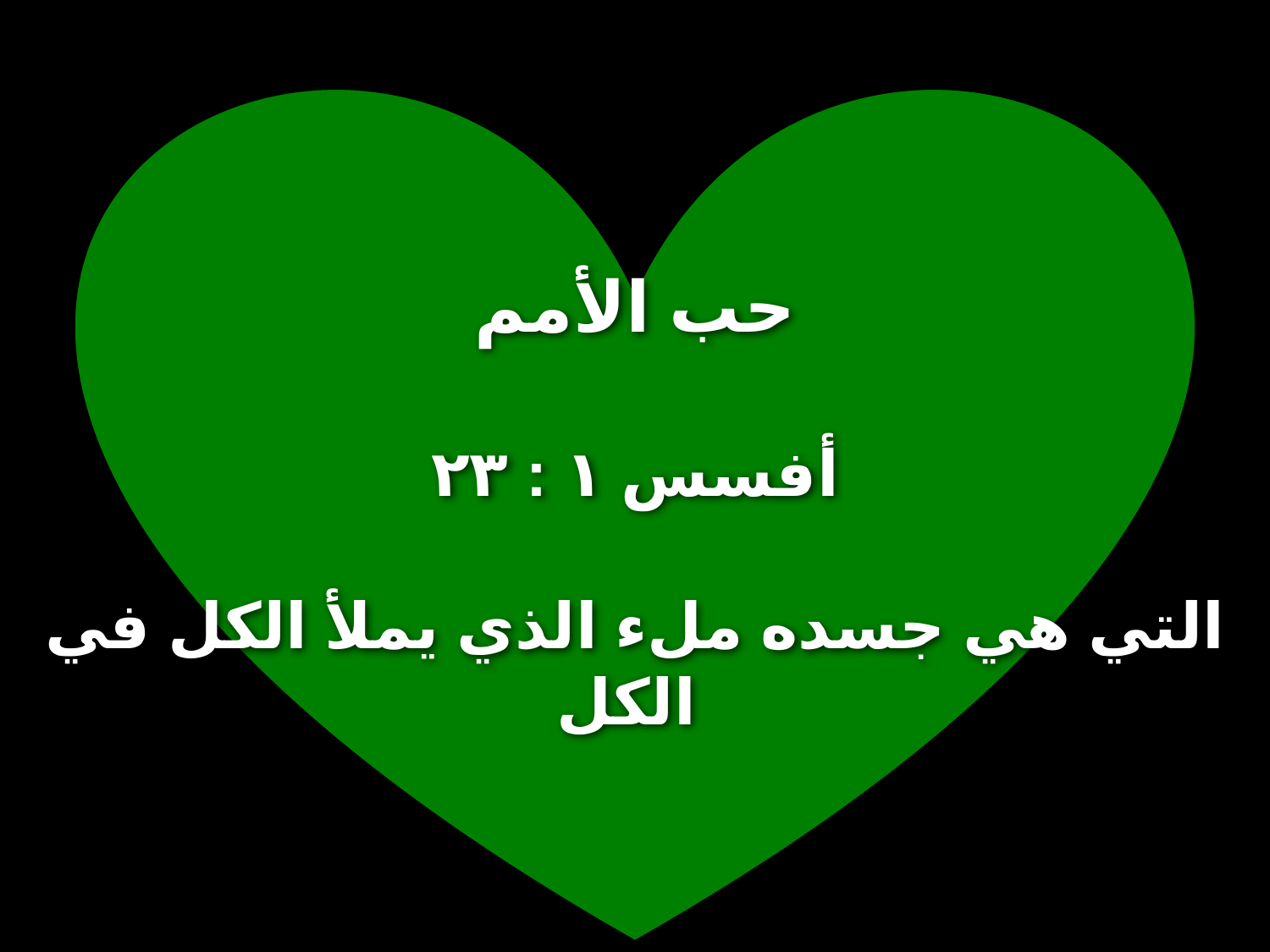

حب الأمم
# أفسس ١ : ٢٣ التي هي جسده ملء الذي يملأ الكل في الكل